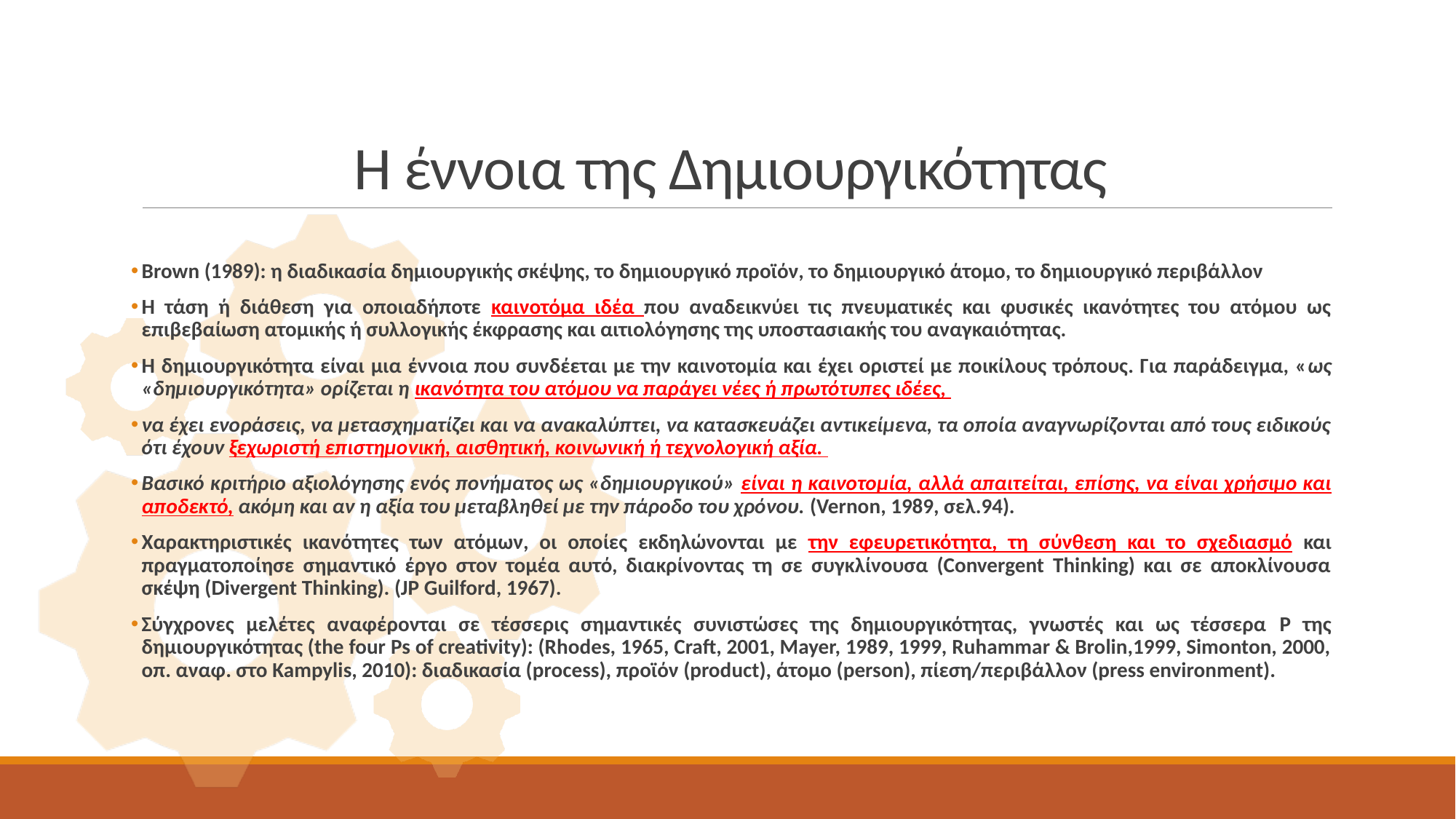

# Η έννοια της Δημιουργικότητας

Brown (1989): η διαδικασία δημιουργικής σκέψης, το δημιουργικό προϊόν, το δημιουργικό άτομο, το δημιουργικό περιβάλλον
Η τάση ή διάθεση για οποιαδήποτε καινοτόμα ιδέα που αναδεικνύει τις πνευματικές και φυσικές ικανότητες του ατόμου ως επιβεβαίωση ατομικής ή συλλογικής έκφρασης και αιτιολόγησης της υποστασιακής του αναγκαιότητας.
Η δημιουργικότητα είναι μια έννοια που συνδέεται με την καινοτομία και έχει οριστεί με ποικίλους τρόπους. Για παράδειγμα, «ως «δημιουργικότητα» ορίζεται η ικανότητα του ατόμου να παράγει νέες ή πρωτότυπες ιδέες,
να έχει ενοράσεις, να μετασχηματίζει και να ανακαλύπτει, να κατασκευάζει αντικείμενα, τα οποία αναγνωρίζονται από τους ειδικούς ότι έχουν ξεχωριστή επιστημονική, αισθητική, κοινωνική ή τεχνολογική αξία.
Βασικό κριτήριο αξιολόγησης ενός πονήματος ως «δημιουργικού» είναι η καινοτομία, αλλά απαιτείται, επίσης, να είναι χρήσιμο και αποδεκτό, ακόμη και αν η αξία του μεταβληθεί με την πάροδο του χρόνου. (Vernon, 1989, σελ.94).
Χαρακτηριστικές ικανότητες των ατόμων, οι οποίες εκδηλώνονται με την εφευρετικότητα, τη σύνθεση και το σχεδιασμό και πραγματοποίησε σημαντικό έργο στον τομέα αυτό, διακρίνοντας τη σε συγκλίνουσα (Convergent Thinking) και σε αποκλίνουσα σκέψη (Divergent Thinking). (JP Guilford, 1967).
Σύγχρονες μελέτες αναφέρονται σε τέσσερις σημαντικές συνιστώσες της δημιουργικότητας, γνωστές και ως τέσσερα P της δημιουργικότητας (the four Ps of creativity): (Rhodes, 1965, Craft, 2001, Mayer, 1989, 1999, Ruhammar & Brolin,1999, Simonton, 2000, oπ. αναφ. στο Kampylis, 2010): διαδικασία (process), προϊόν (product), άτομο (person), πίεση/περιβάλλον (press environment).